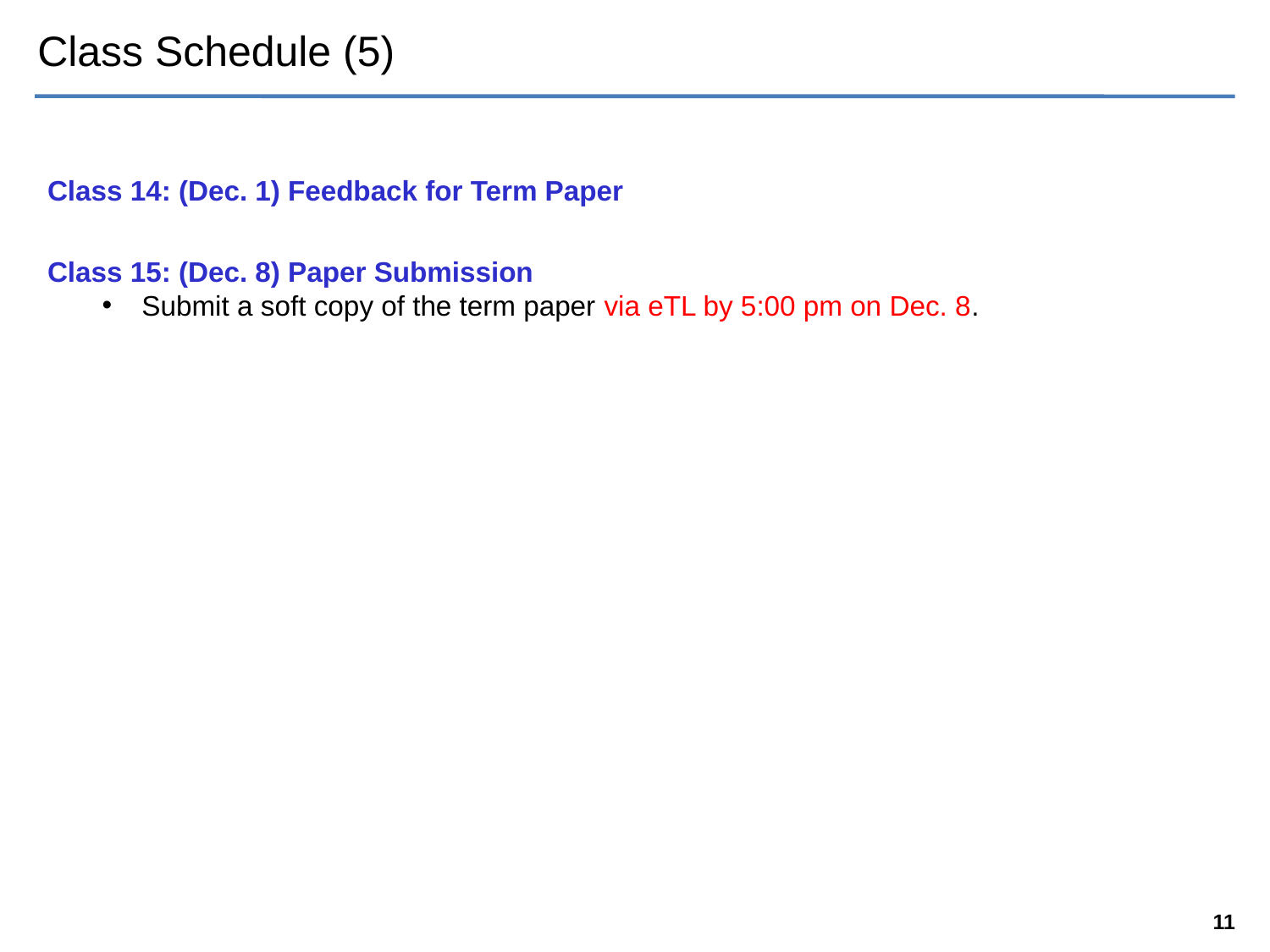

# Class Schedule (5)

Class 14: (Dec. 1) Feedback for Term Paper

Class 15: (Dec. 8) Paper Submission
Submit a soft copy of the term paper via eTL by 5:00 pm on Dec. 8.

11